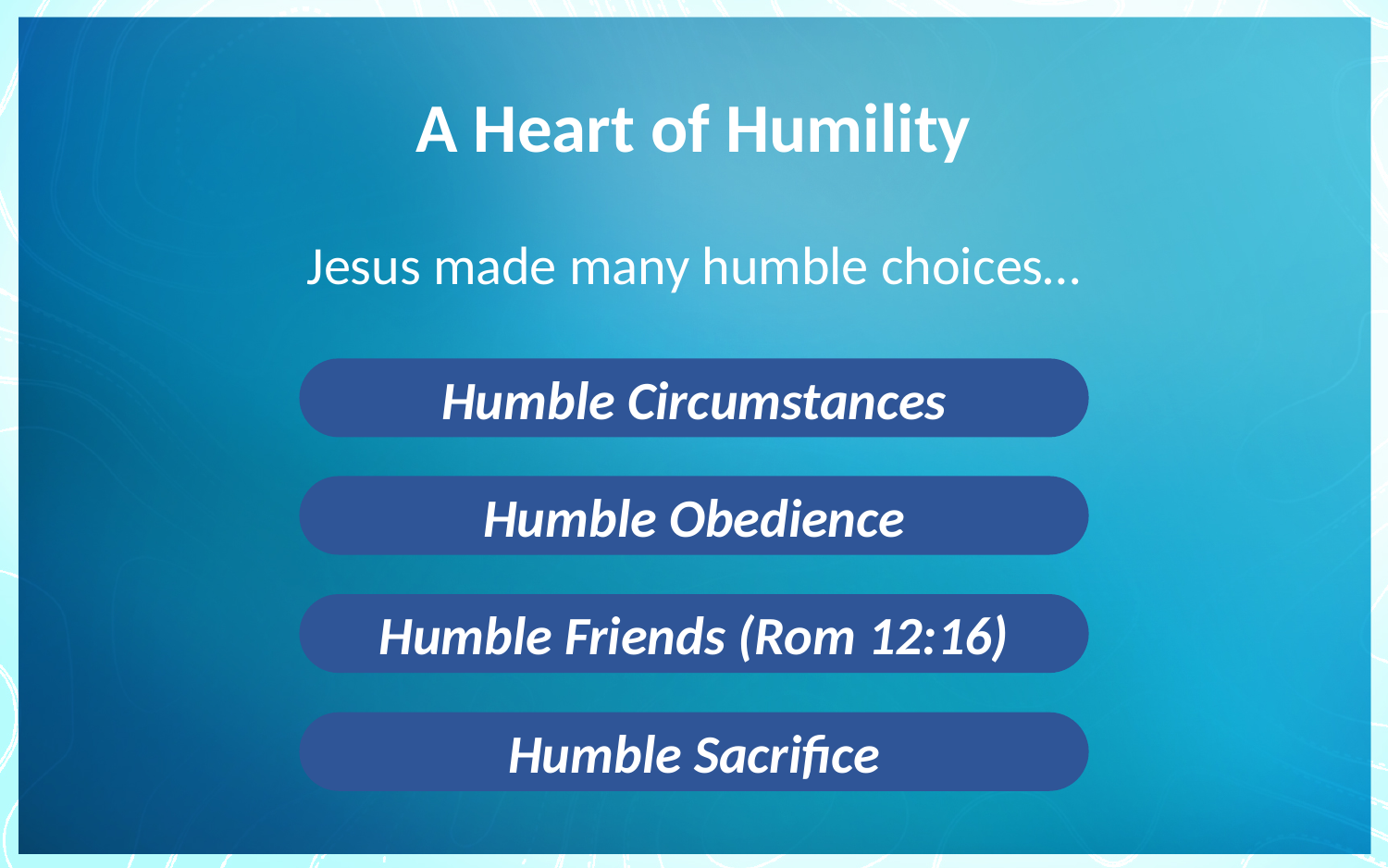

# A Heart of Humility
Jesus made many humble choices…
Humble Circumstances
Humble Obedience
Humble Friends (Rom 12:16)
Humble Sacrifice